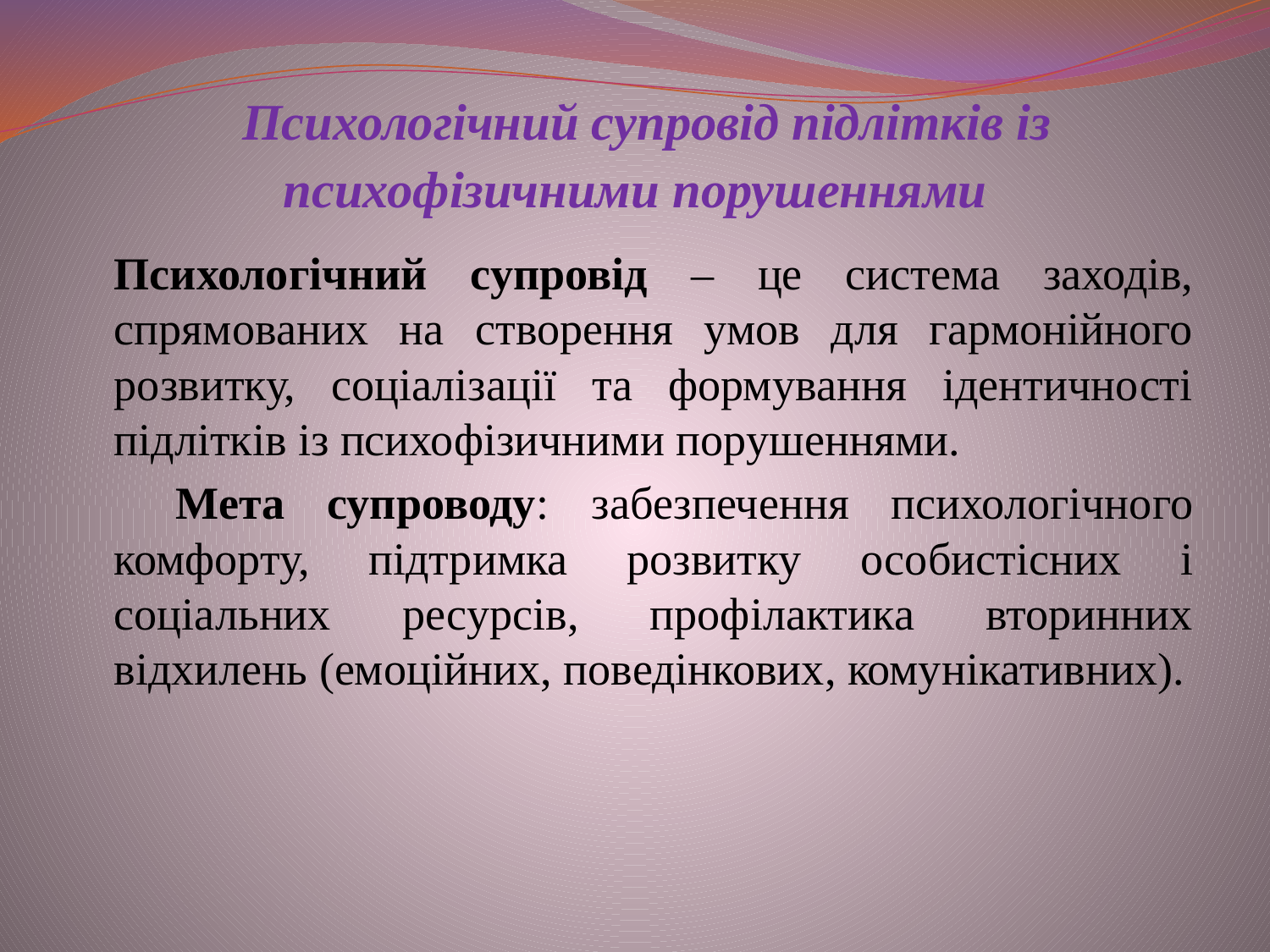

# Психологічний супровід підлітків із психофізичними порушеннями
	Психологічний супровід – це система заходів, спрямованих на створення умов для гармонійного розвитку, соціалізації та формування ідентичності підлітків із психофізичними порушеннями.
  	Мета супроводу: забезпечення психологічного комфорту, підтримка розвитку особистісних і соціальних ресурсів, профілактика вторинних відхилень (емоційних, поведінкових, комунікативних).